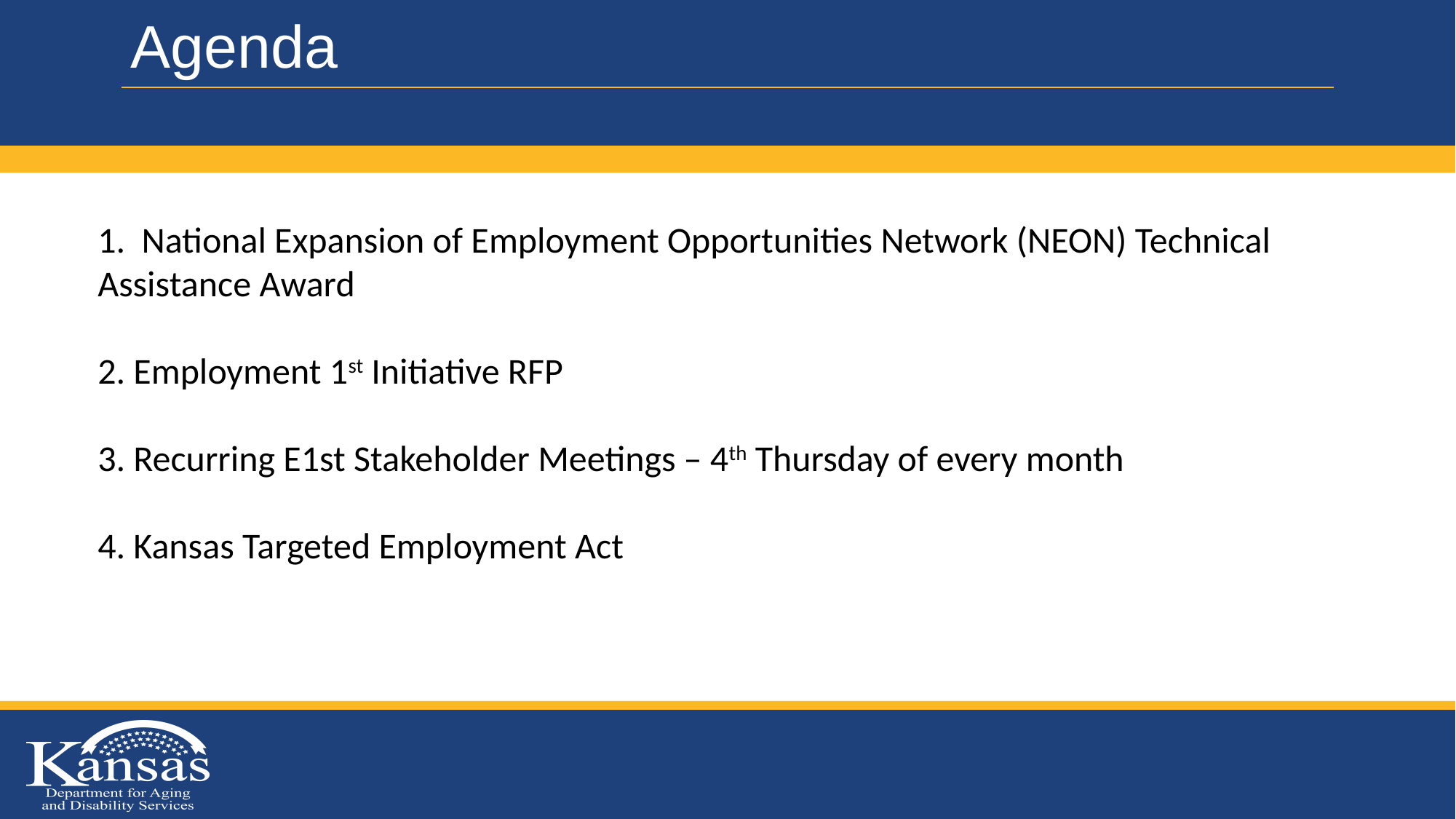

# Agenda
1.  National Expansion of Employment Opportunities Network (NEON) Technical Assistance Award

2. Employment 1st Initiative RFP

3. Recurring E1st Stakeholder Meetings – 4th Thursday of every month

4. Kansas Targeted Employment Act